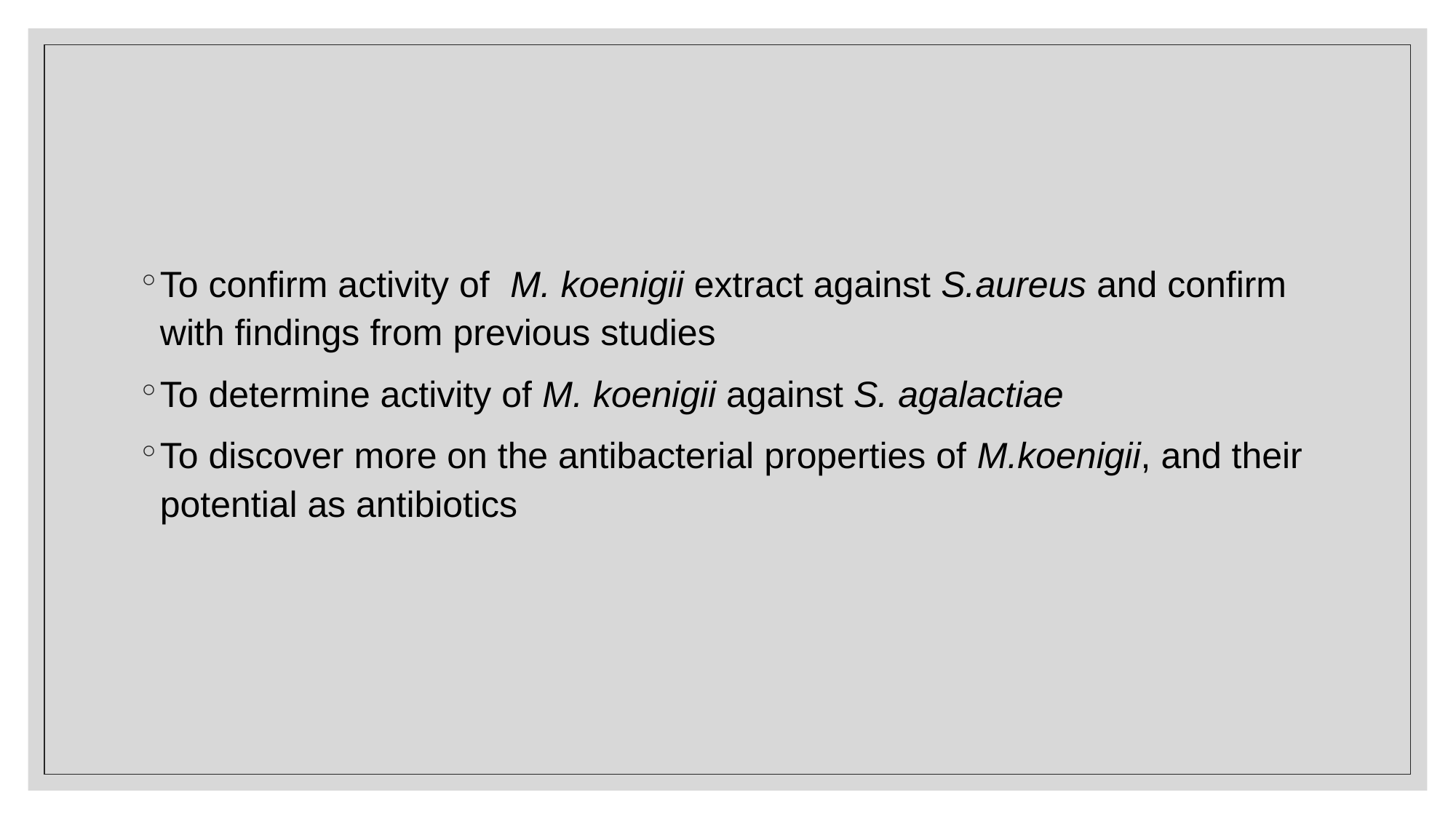

#
To confirm activity of  M. koenigii extract against S.aureus and confirm with findings from previous studies
To determine activity of M. koenigii against S. agalactiae
To discover more on the antibacterial properties of M.koenigii, and their potential as antibiotics